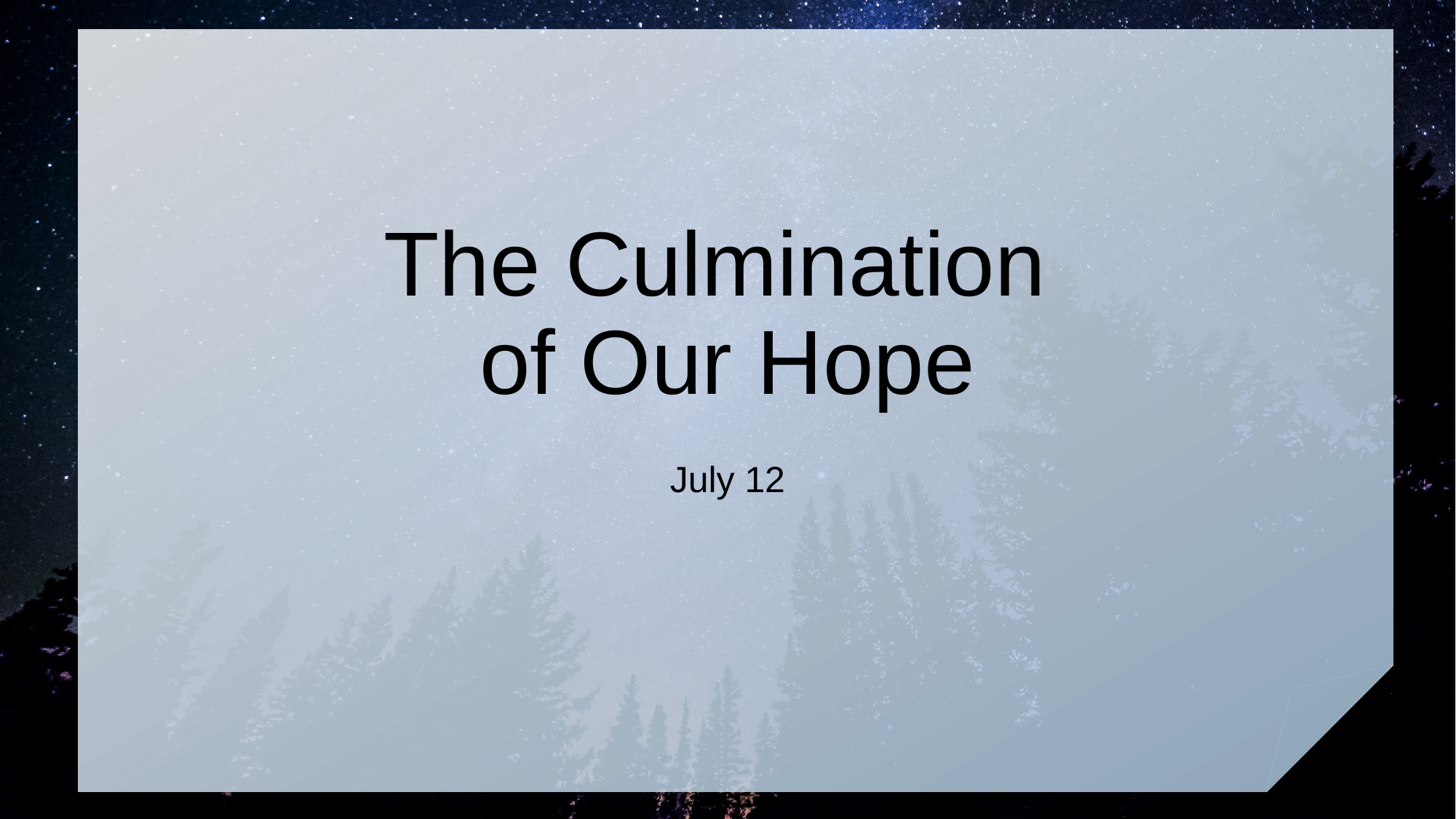

# The Culmination of Our Hope
July 12